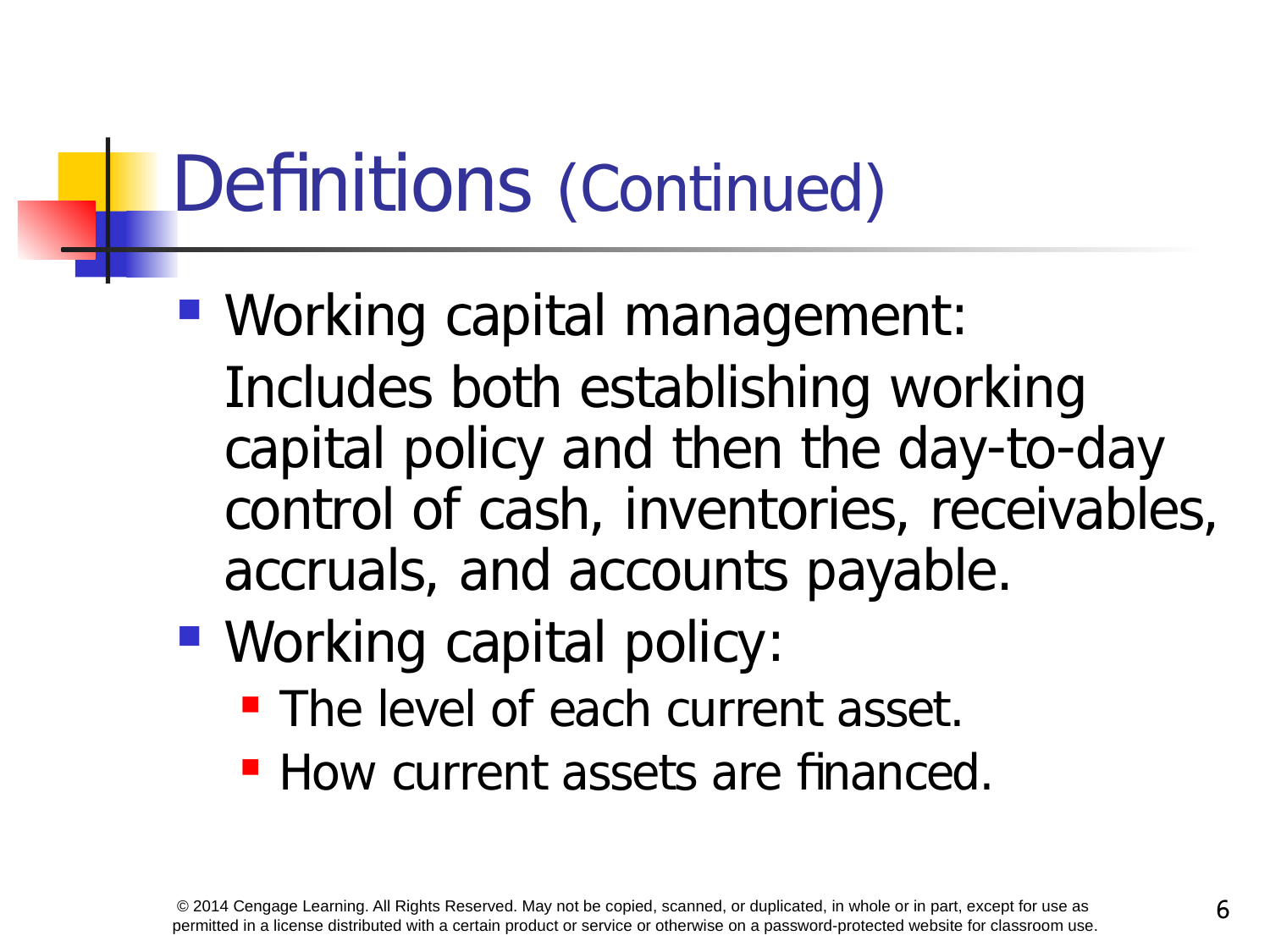

# Definitions (Continued)
Working capital management:
	Includes both establishing working capital policy and then the day-to-day control of cash, inventories, receivables, accruals, and accounts payable.
Working capital policy:
The level of each current asset.
How current assets are financed.
6